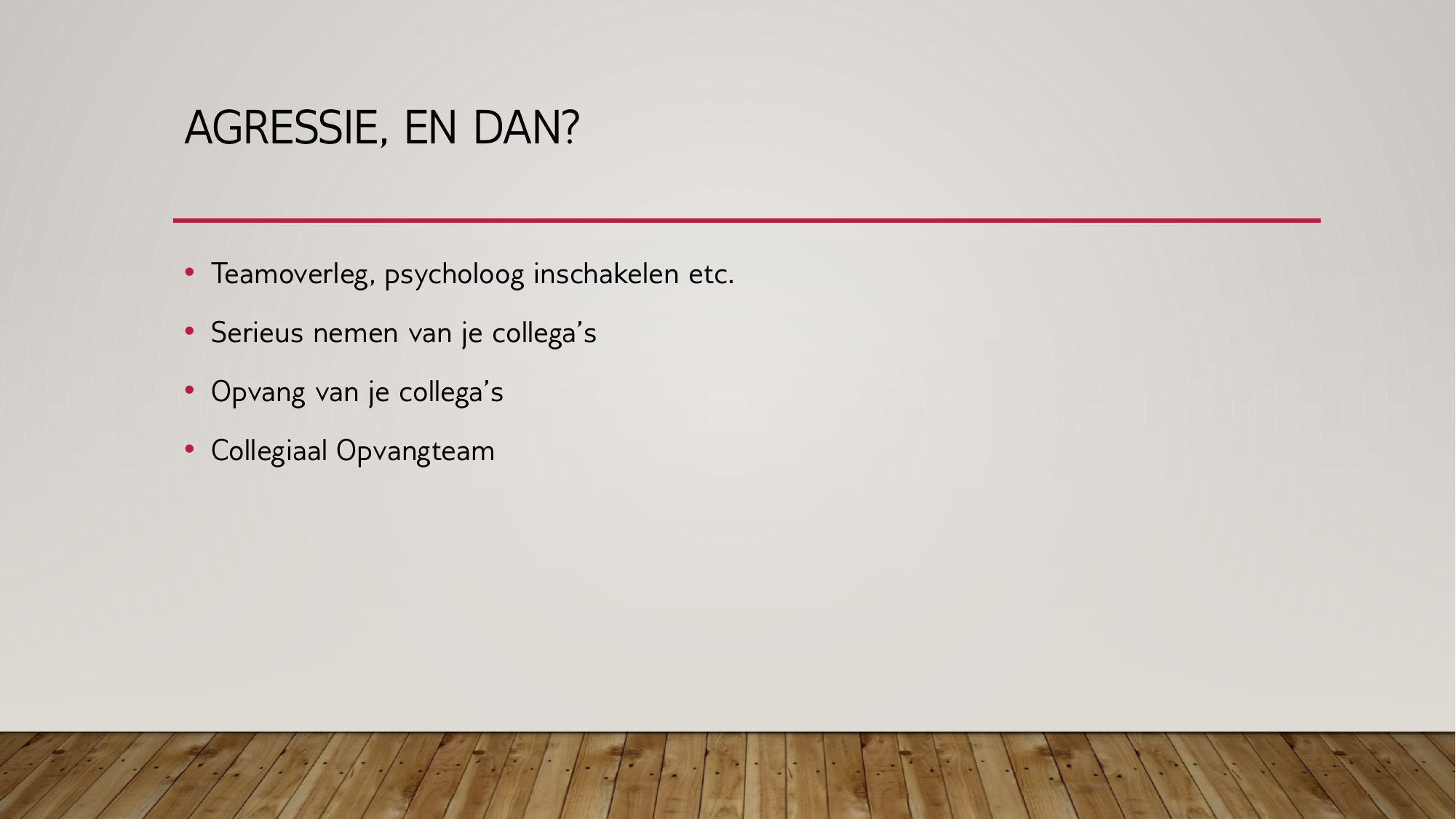

# Agressie, en dan?
Teamoverleg, psycholoog inschakelen etc.
Serieus nemen van je collega’s
Opvang van je collega’s
Collegiaal Opvangteam